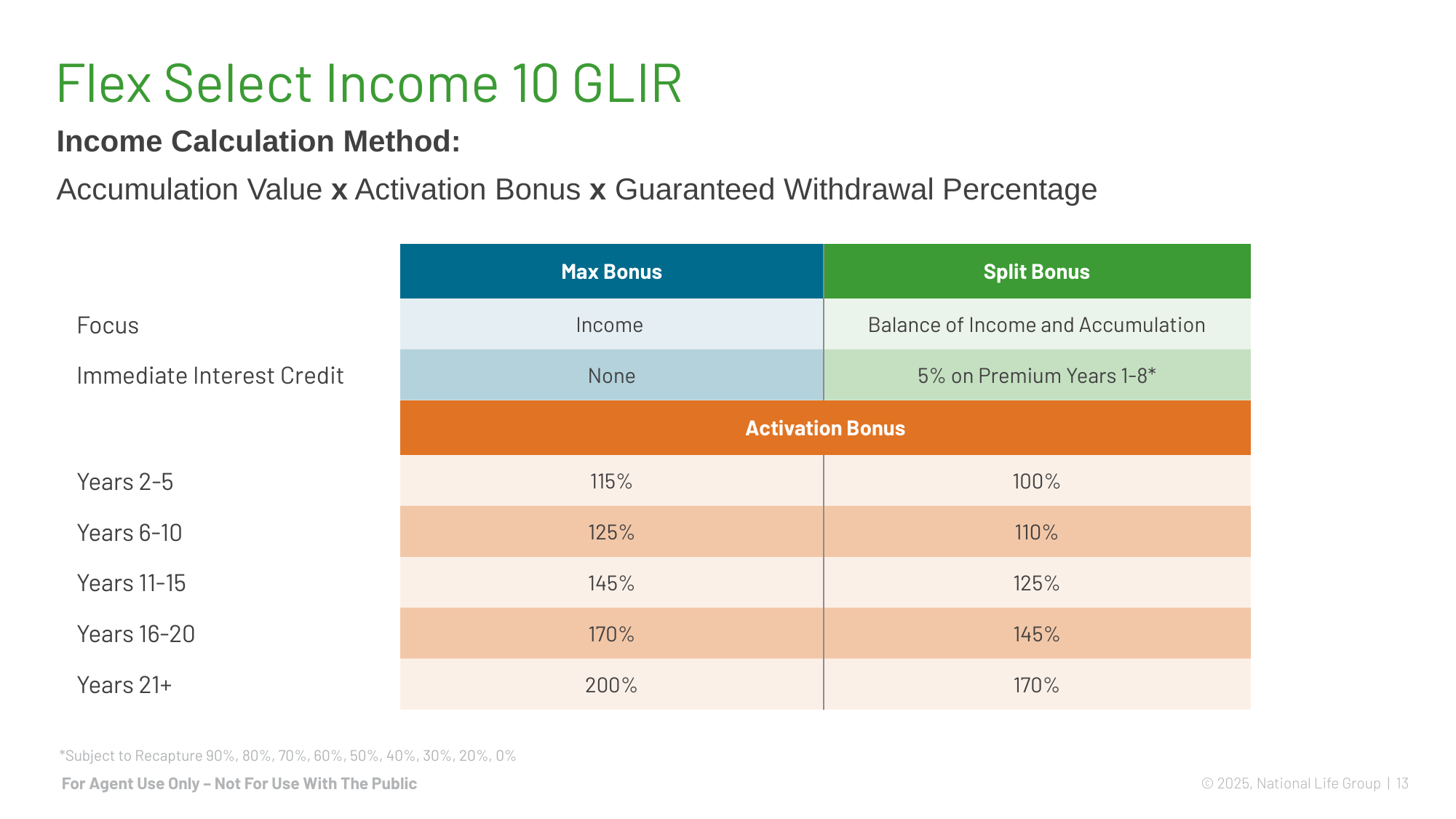

# Flex Select Income 10 GLIR
Income Calculation Method:
Accumulation Value x Activation Bonus x Guaranteed Withdrawal Percentage
|  | Max Bonus | Split Bonus |
| --- | --- | --- |
| Focus | Income | Balance of Income and Accumulation |
| Immediate Interest Credit | None | 5% on Premium Years 1-8\* |
|  | Activation Bonus |  |
| Years 2-5 | 115% | 100% |
| Years 6-10 | 125% | 110% |
| Years 11-15 | 145% | 125% |
| Years 16-20 | 170% | 145% |
| Years 21+ | 200% | 170% |
*Subject to Recapture 90%, 80%, 70%, 60%, 50%, 40%, 30%, 20%, 0%
© 2025, National Life Group  |  13